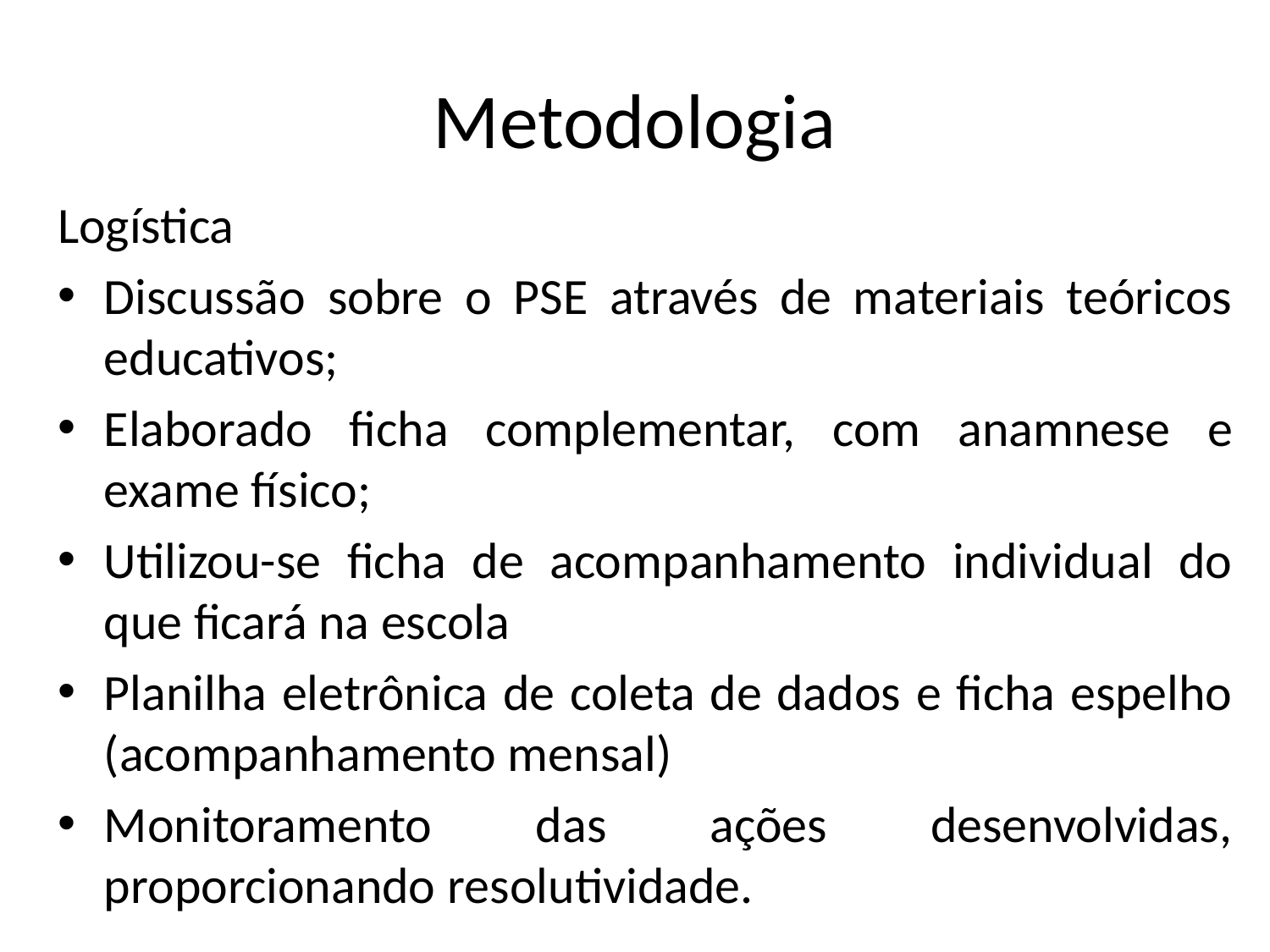

# Metodologia
Logística
Discussão sobre o PSE através de materiais teóricos educativos;
Elaborado ficha complementar, com anamnese e exame físico;
Utilizou-se ficha de acompanhamento individual do que ficará na escola
Planilha eletrônica de coleta de dados e ficha espelho (acompanhamento mensal)
Monitoramento das ações desenvolvidas, proporcionando resolutividade.